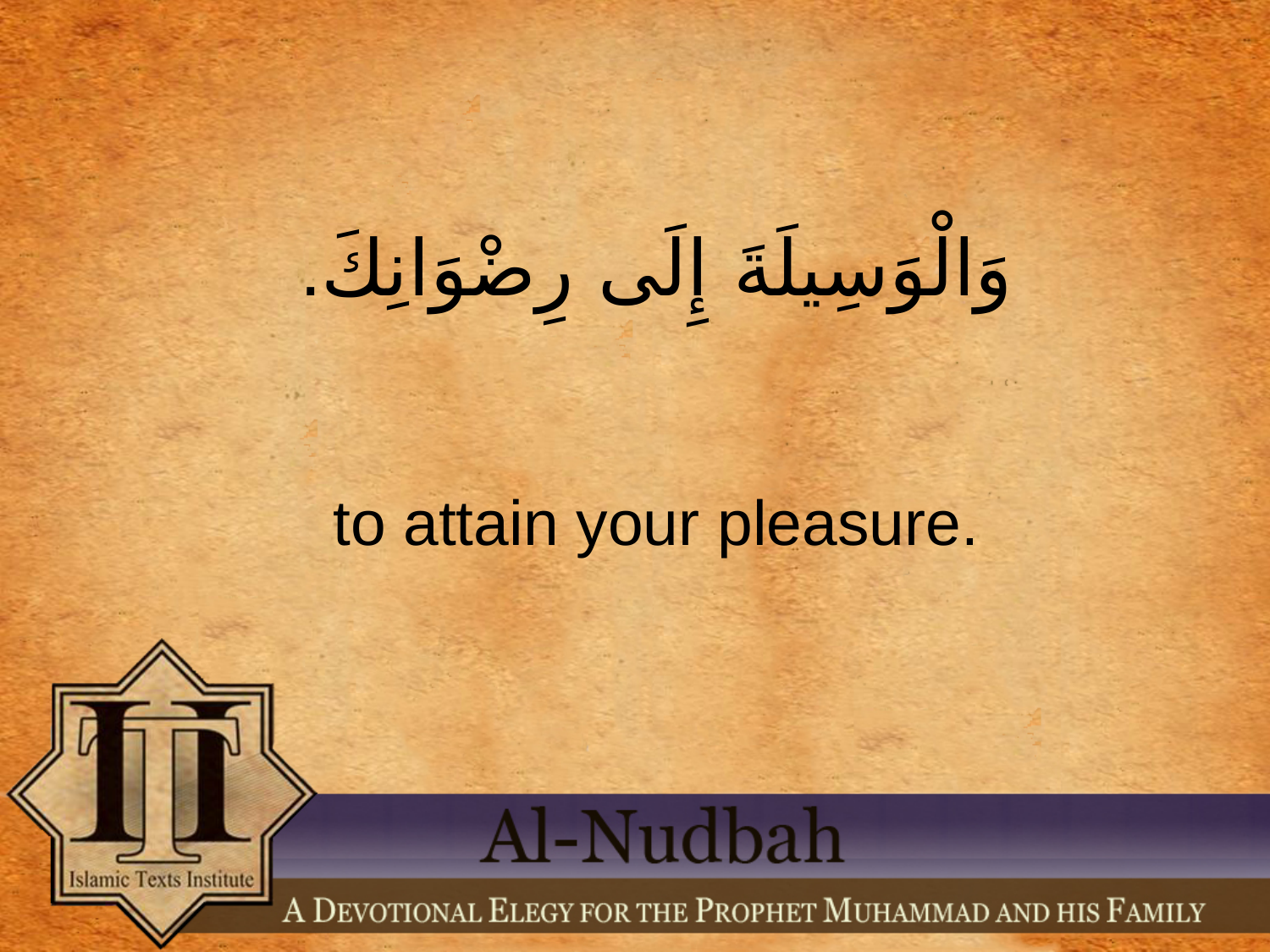

# .وَالْوَسِيلَةَ إِلَى رِضْوَانِكَ
to attain your pleasure.